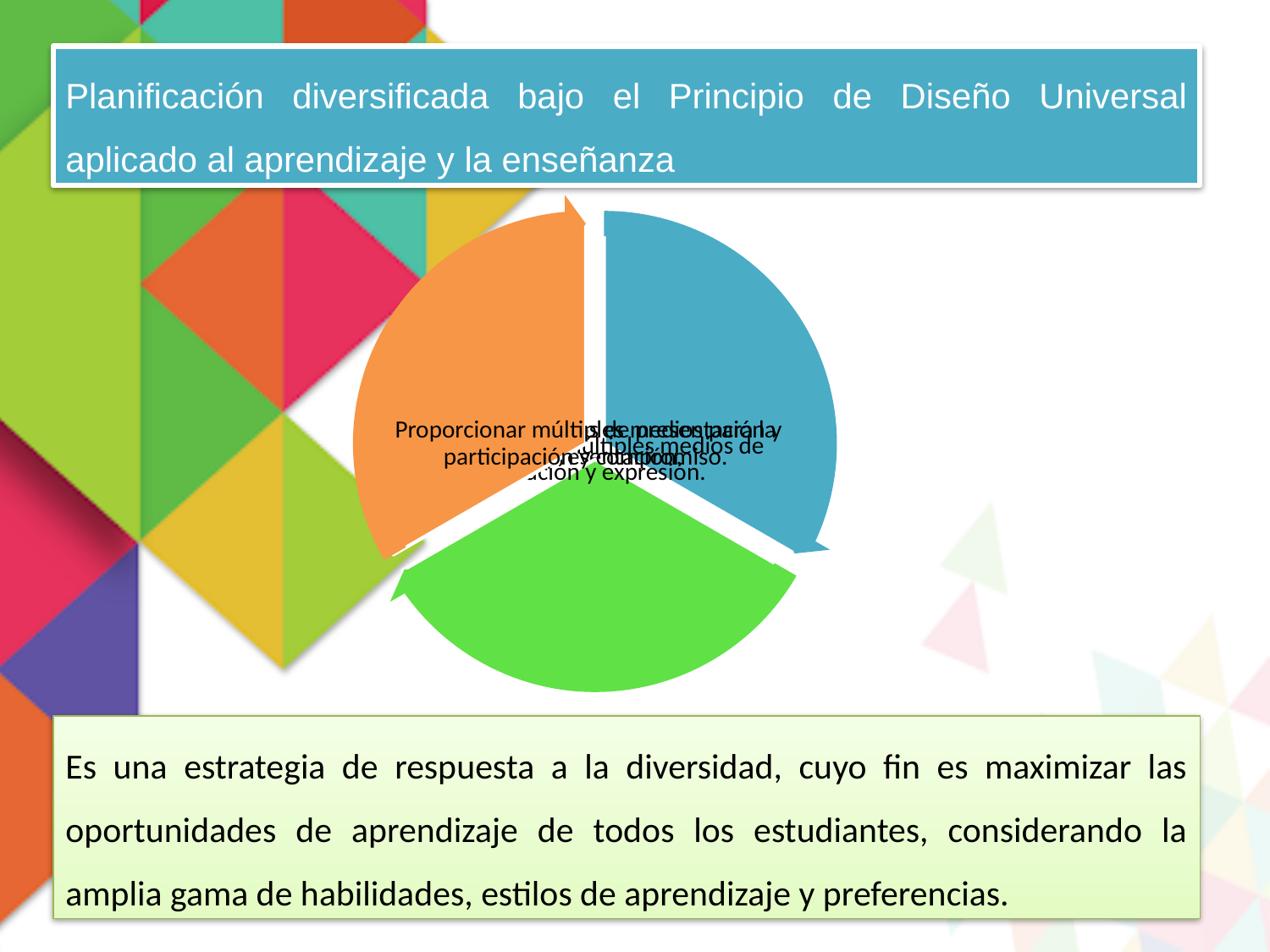

Planificación diversificada bajo el Principio de Diseño Universal aplicado al aprendizaje y la enseñanza
Múltiples medios de presentación y representación.
Proporcionar múltiples medios de ejecución y expresión.
Proporcionar múltiples medios para la participación y compromiso.
Es una estrategia de respuesta a la diversidad, cuyo fin es maximizar las oportunidades de aprendizaje de todos los estudiantes, considerando la amplia gama de habilidades, estilos de aprendizaje y preferencias.